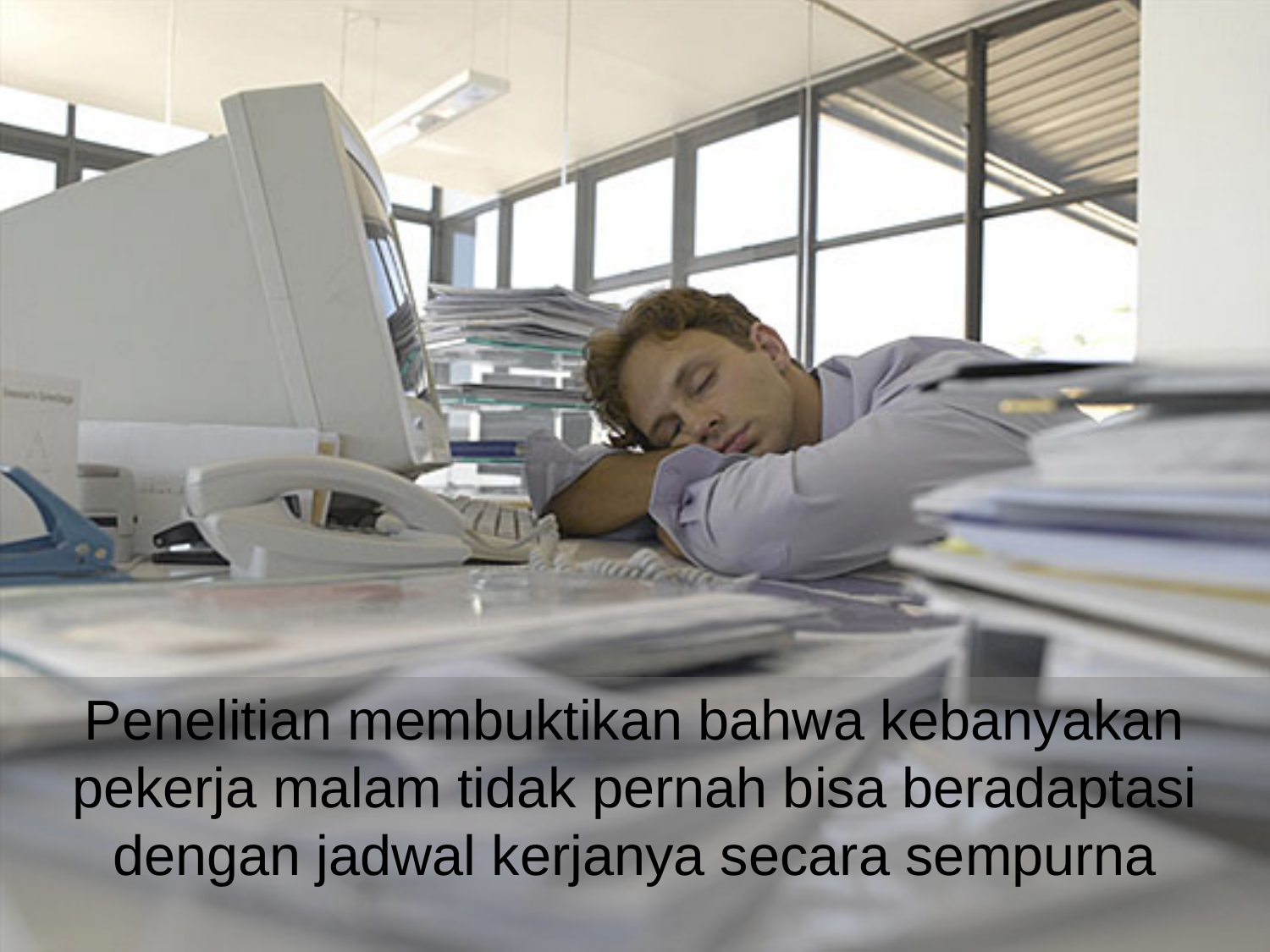

Penelitian membuktikan bahwa kebanyakan pekerja malam tidak pernah bisa beradaptasi dengan jadwal kerjanya secara sempurna